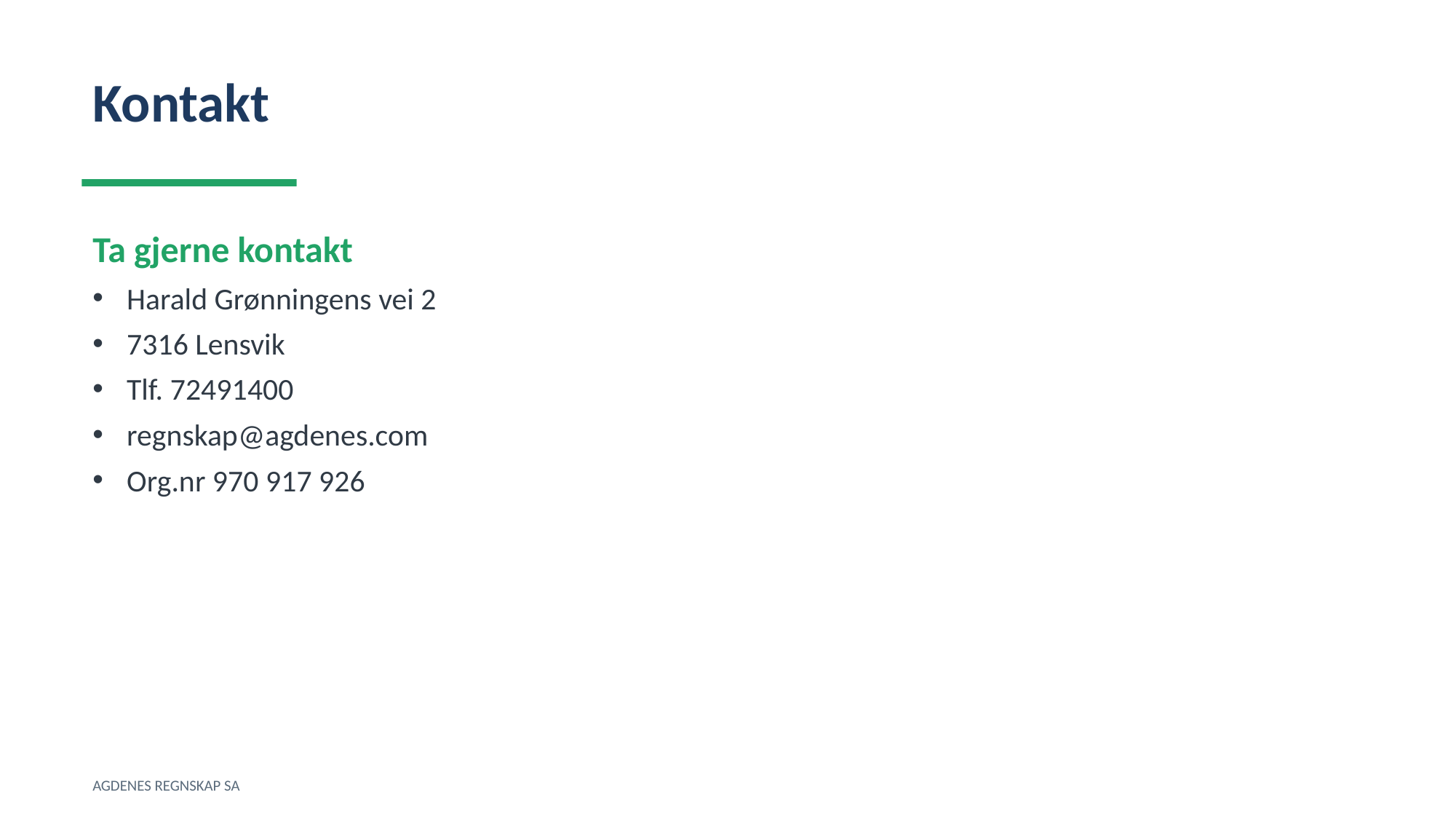

Kontakt

Ta gjerne kontakt
Harald Grønningens vei 2
7316 Lensvik
Tlf. 72491400
regnskap@agdenes.com
Org.nr 970 917 926
AGDENES REGNSKAP SA